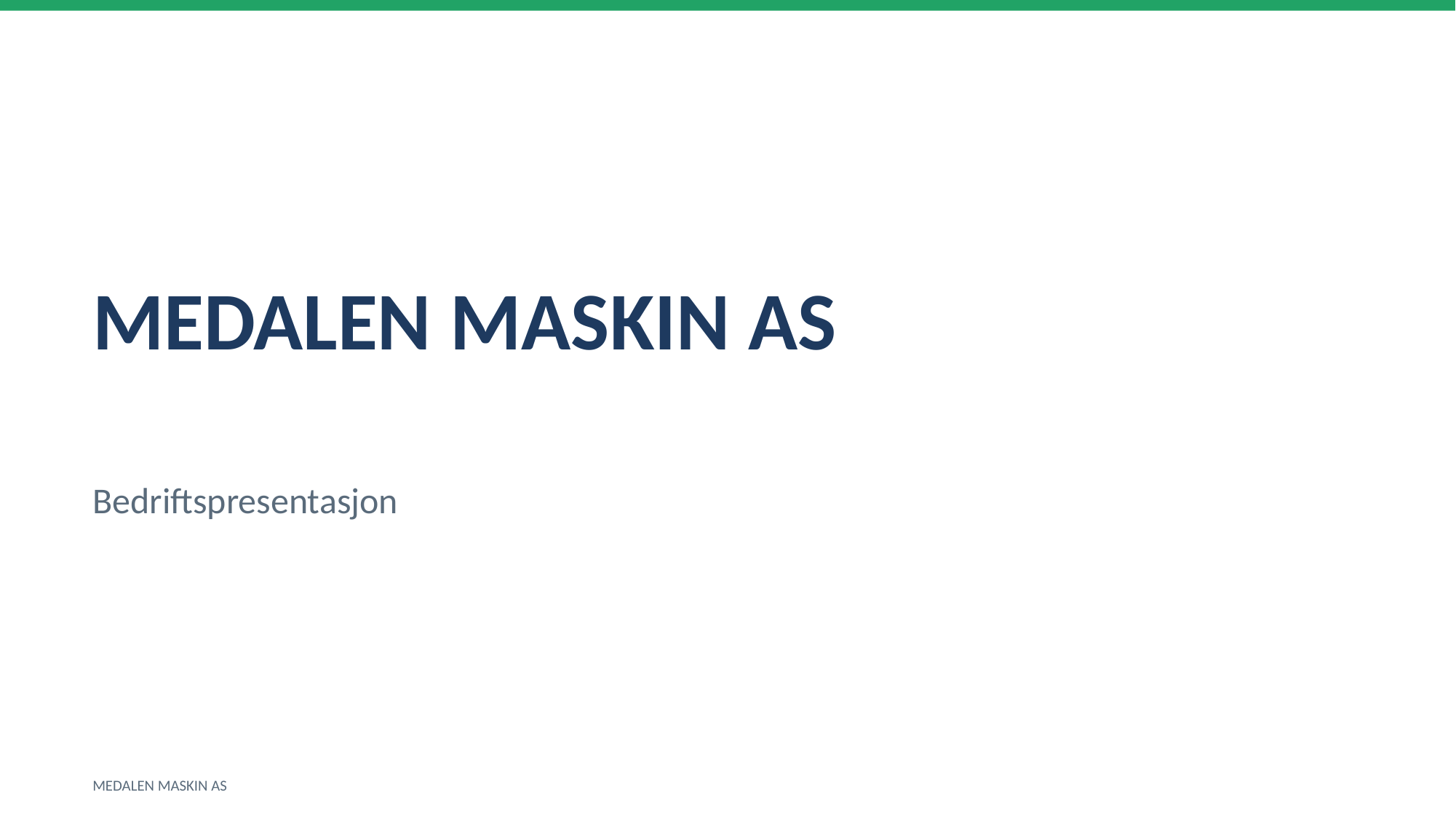

MEDALEN MASKIN AS
Bedriftspresentasjon
MEDALEN MASKIN AS